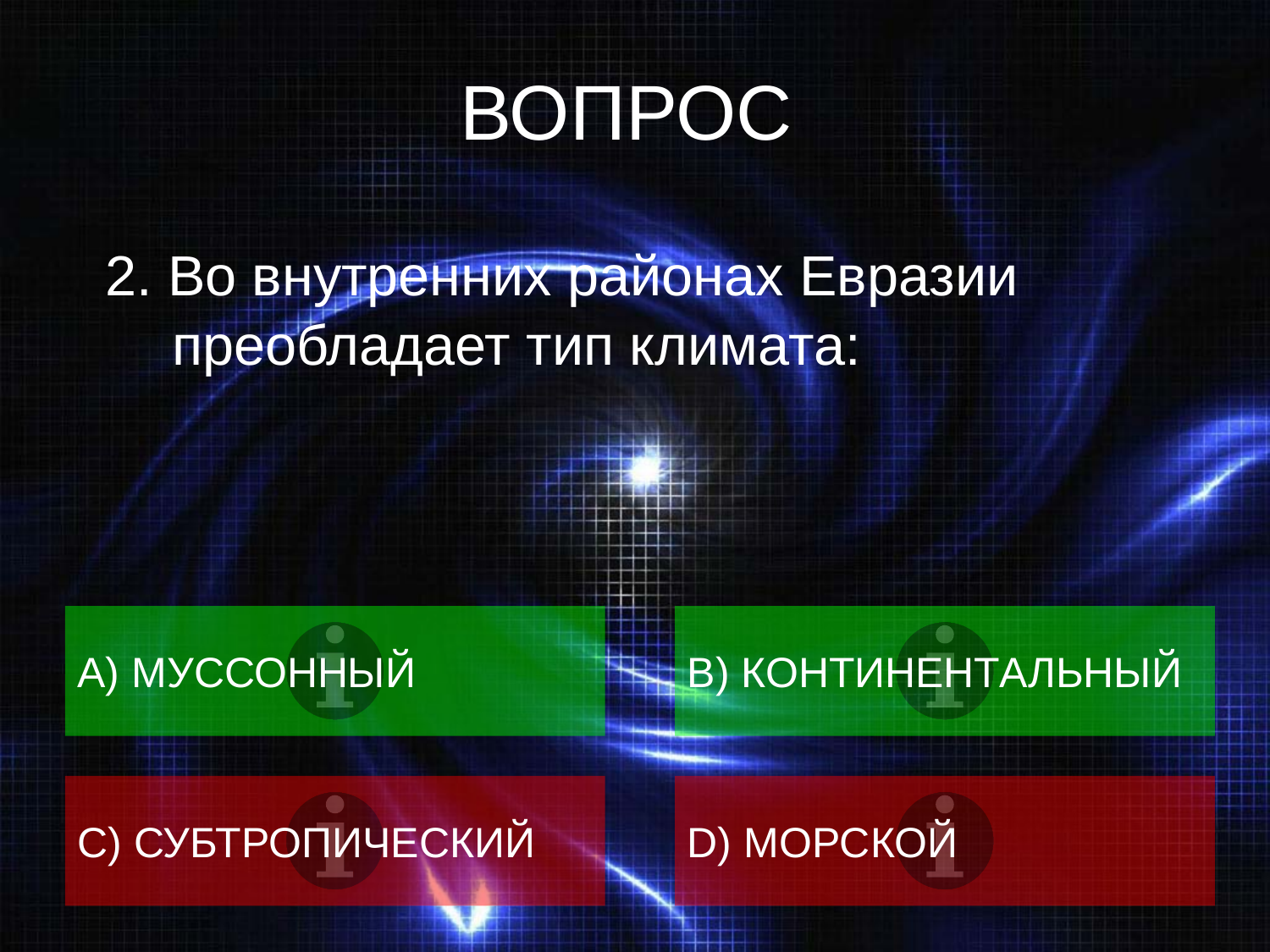

# ВОПРОС
 2. Во внутренних районах Евразии преобладает тип климата:
А) МУССОННЫЙ
B) КОНТИНЕНТАЛЬНЫЙ
C) СУБТРОПИЧЕСКИЙ
D) МОРСКОЙ